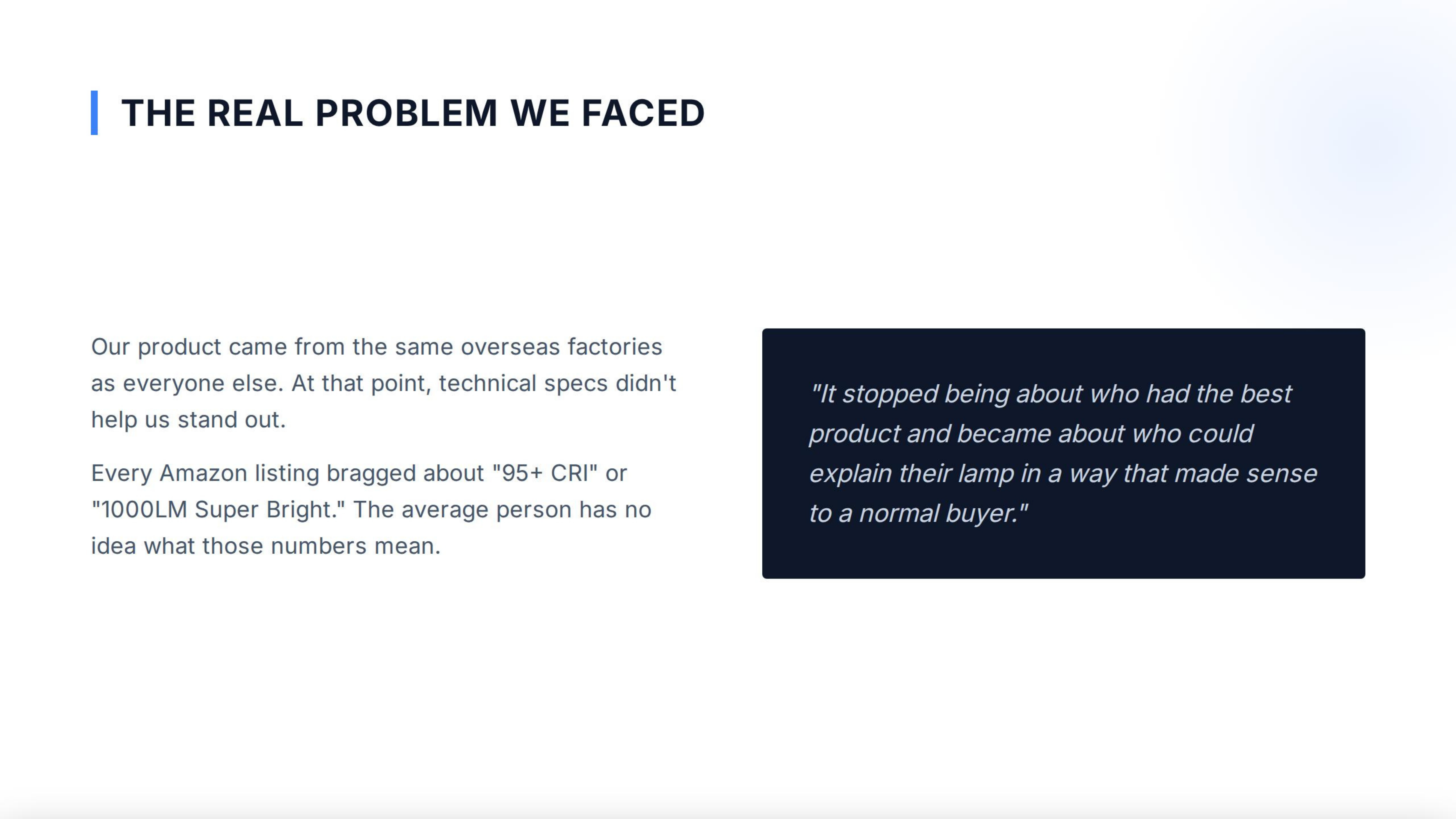

PROBLEM WE
 FACED
THE REAL
 factories
product
 from the
Our
same overseas
came
else. At that
didn't
point, technical
 specs
everyone
as
about
 being
stopped
who had the best
"It
help
 stand
out.
us
and became about who could

product
listing bragged
lamp
that made
in
 their
way
 about "95+ CRI"
 Amazon
Every
explain
or
 sense
a
buyer."
"1000LM
has
Super
 The
normal
average person
Bright."
to
 a
no
idea what those numbers
mean.